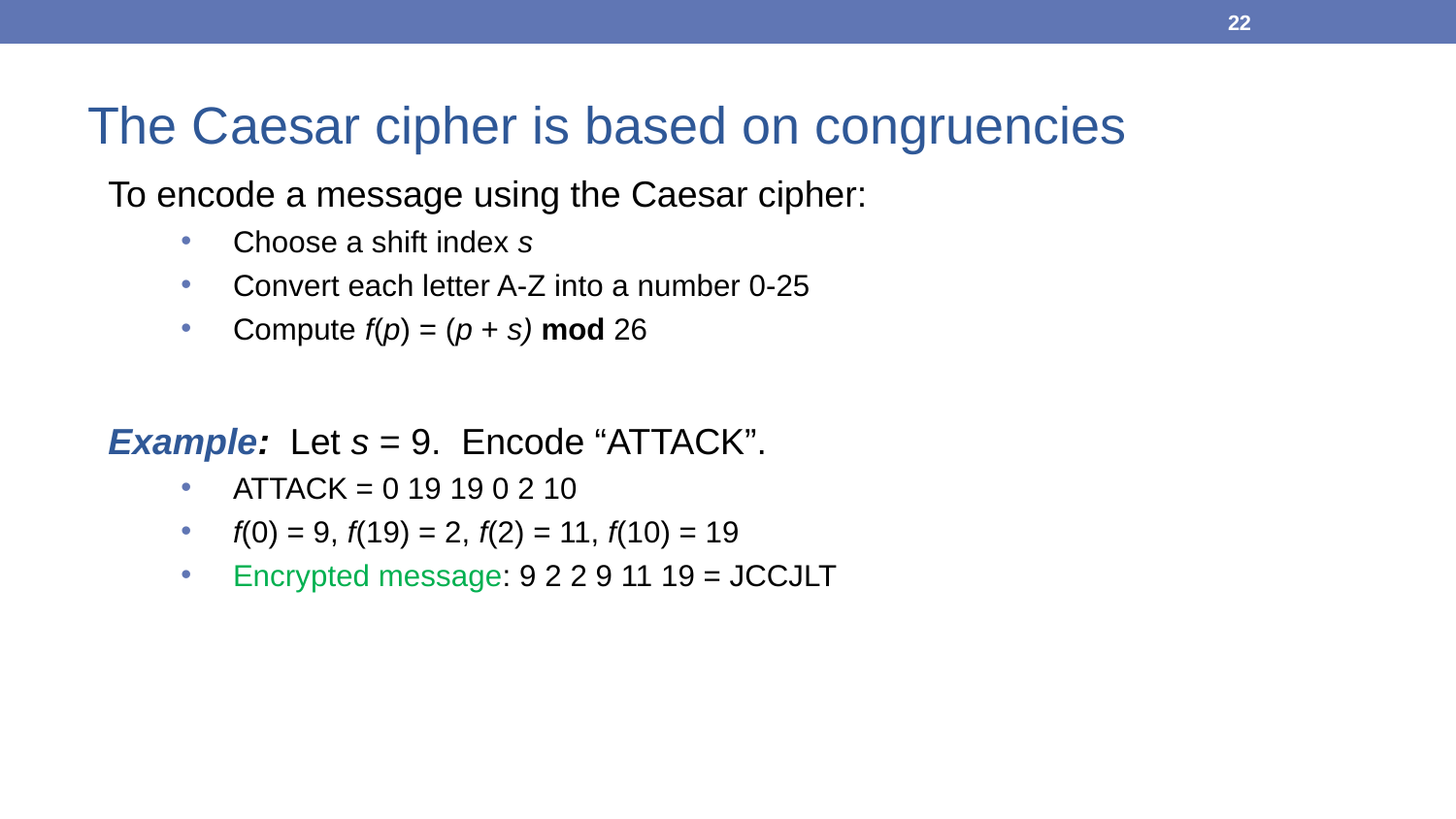

22
The Caesar cipher is based on congruencies
To encode a message using the Caesar cipher:
Choose a shift index s
Convert each letter A-Z into a number 0-25
Compute f(p) = (p + s) mod 26

Example:  Let s = 9.  Encode “ATTACK”.
ATTACK = 0 19 19 0 2 10
f(0) = 9, f(19) = 2, f(2) = 11, f(10) = 19
Encrypted message: 9 2 2 9 11 19 = JCCJLT